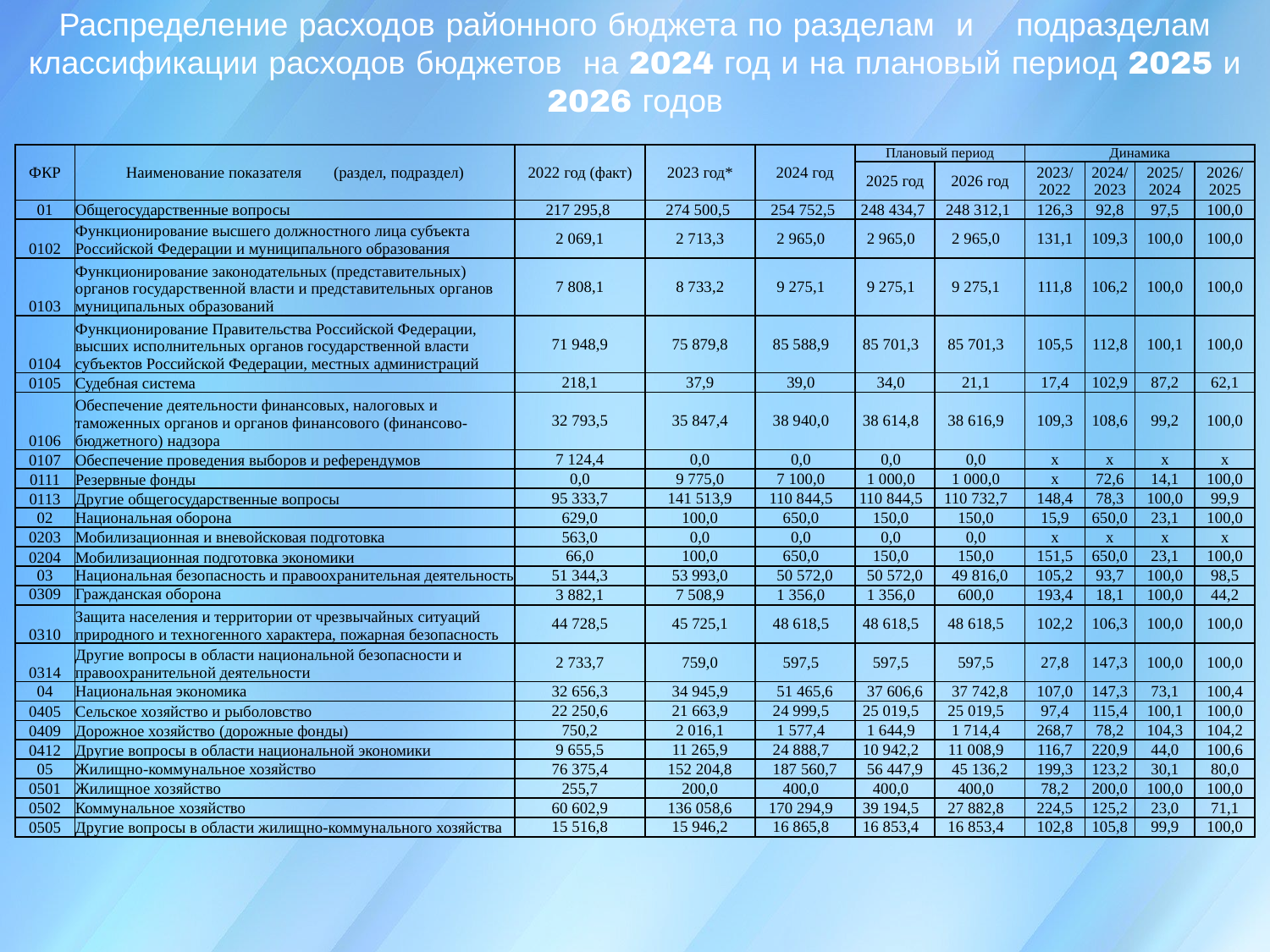

Распределение расходов районного бюджета по разделам  и    подразделам классификации расходов бюджетов  на 2024 год и на плановый период 2025 и 2026 годов

| ФКР | Наименование показателя (раздел, подраздел) | 2022 год (факт) | 2023 год\* | 2024 год | Плановый период |  | Динамика |  |  |  |
| --- | --- | --- | --- | --- | --- | --- | --- | --- | --- | --- |
|  |  |  |  |  | 2025 год | 2026 год | 2023/ 2022 | 2024/ 2023 | 2025/ 2024 | 2026/ 2025 |
| 01 | Общегосударственные вопросы | 217 295,8 | 274 500,5 | 254 752,5 | 248 434,7 | 248 312,1 | 126,3 | 92,8 | 97,5 | 100,0 |
| 0102 | Функционирование высшего должностного лица субъекта Российской Федерации и муниципального образования | 2 069,1 | 2 713,3 | 2 965,0 | 2 965,0 | 2 965,0 | 131,1 | 109,3 | 100,0 | 100,0 |
| 0103 | Функционирование законодательных (представительных) органов государственной власти и представительных органов муниципальных образований | 7 808,1 | 8 733,2 | 9 275,1 | 9 275,1 | 9 275,1 | 111,8 | 106,2 | 100,0 | 100,0 |
| 0104 | Функционирование Правительства Российской Федерации, высших исполнительных органов государственной власти субъектов Российской Федерации, местных администраций | 71 948,9 | 75 879,8 | 85 588,9 | 85 701,3 | 85 701,3 | 105,5 | 112,8 | 100,1 | 100,0 |
| 0105 | Судебная система | 218,1 | 37,9 | 39,0 | 34,0 | 21,1 | 17,4 | 102,9 | 87,2 | 62,1 |
| 0106 | Обеспечение деятельности финансовых, налоговых и таможенных органов и органов финансового (финансово-бюджетного) надзора | 32 793,5 | 35 847,4 | 38 940,0 | 38 614,8 | 38 616,9 | 109,3 | 108,6 | 99,2 | 100,0 |
| 0107 | Обеспечение проведения выборов и референдумов | 7 124,4 | 0,0 | 0,0 | 0,0 | 0,0 | х | х | х | х |
| 0111 | Резервные фонды | 0,0 | 9 775,0 | 7 100,0 | 1 000,0 | 1 000,0 | х | 72,6 | 14,1 | 100,0 |
| 0113 | Другие общегосударственные вопросы | 95 333,7 | 141 513,9 | 110 844,5 | 110 844,5 | 110 732,7 | 148,4 | 78,3 | 100,0 | 99,9 |
| 02 | Национальная оборона | 629,0 | 100,0 | 650,0 | 150,0 | 150,0 | 15,9 | 650,0 | 23,1 | 100,0 |
| 0203 | Мобилизационная и вневойсковая подготовка | 563,0 | 0,0 | 0,0 | 0,0 | 0,0 | х | х | х | х |
| 0204 | Мобилизационная подготовка экономики | 66,0 | 100,0 | 650,0 | 150,0 | 150,0 | 151,5 | 650,0 | 23,1 | 100,0 |
| 03 | Национальная безопасность и правоохранительная деятельность | 51 344,3 | 53 993,0 | 50 572,0 | 50 572,0 | 49 816,0 | 105,2 | 93,7 | 100,0 | 98,5 |
| 0309 | Гражданская оборона | 3 882,1 | 7 508,9 | 1 356,0 | 1 356,0 | 600,0 | 193,4 | 18,1 | 100,0 | 44,2 |
| 0310 | Защита населения и территории от чрезвычайных ситуаций природного и техногенного характера, пожарная безопасность | 44 728,5 | 45 725,1 | 48 618,5 | 48 618,5 | 48 618,5 | 102,2 | 106,3 | 100,0 | 100,0 |
| 0314 | Другие вопросы в области национальной безопасности и правоохранительной деятельности | 2 733,7 | 759,0 | 597,5 | 597,5 | 597,5 | 27,8 | 147,3 | 100,0 | 100,0 |
| 04 | Национальная экономика | 32 656,3 | 34 945,9 | 51 465,6 | 37 606,6 | 37 742,8 | 107,0 | 147,3 | 73,1 | 100,4 |
| 0405 | Сельское хозяйство и рыболовство | 22 250,6 | 21 663,9 | 24 999,5 | 25 019,5 | 25 019,5 | 97,4 | 115,4 | 100,1 | 100,0 |
| 0409 | Дорожное хозяйство (дорожные фонды) | 750,2 | 2 016,1 | 1 577,4 | 1 644,9 | 1 714,4 | 268,7 | 78,2 | 104,3 | 104,2 |
| 0412 | Другие вопросы в области национальной экономики | 9 655,5 | 11 265,9 | 24 888,7 | 10 942,2 | 11 008,9 | 116,7 | 220,9 | 44,0 | 100,6 |
| 05 | Жилищно-коммунальное хозяйство | 76 375,4 | 152 204,8 | 187 560,7 | 56 447,9 | 45 136,2 | 199,3 | 123,2 | 30,1 | 80,0 |
| 0501 | Жилищное хозяйство | 255,7 | 200,0 | 400,0 | 400,0 | 400,0 | 78,2 | 200,0 | 100,0 | 100,0 |
| 0502 | Коммунальное хозяйство | 60 602,9 | 136 058,6 | 170 294,9 | 39 194,5 | 27 882,8 | 224,5 | 125,2 | 23,0 | 71,1 |
| 0505 | Другие вопросы в области жилищно-коммунального хозяйства | 15 516,8 | 15 946,2 | 16 865,8 | 16 853,4 | 16 853,4 | 102,8 | 105,8 | 99,9 | 100,0 |